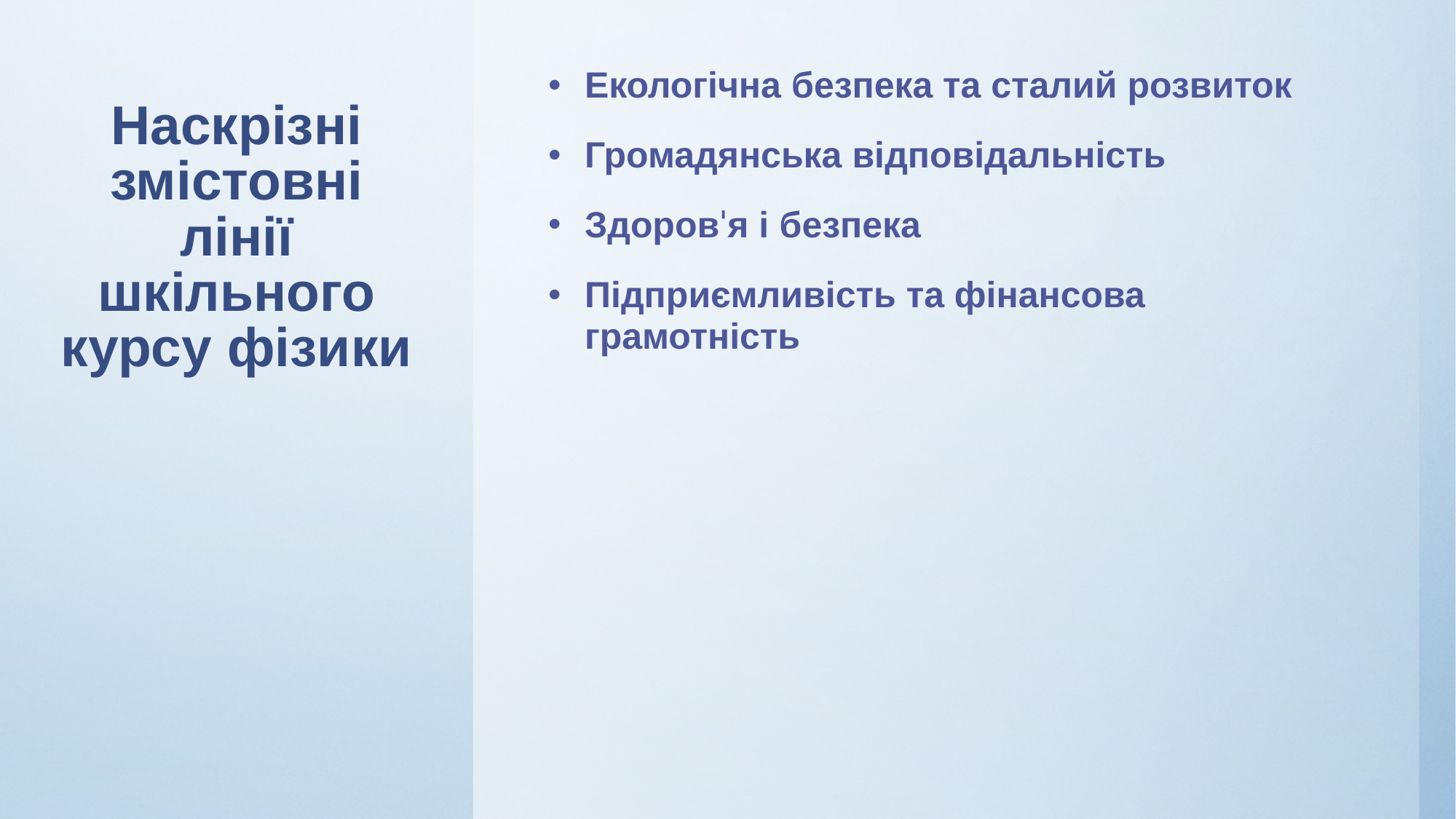

Екологічна безпека та сталий розвиток
Громадянська відповідальність
Здоров'я і безпека
Підприємливість та фінансова грамотність

# Наскрізні змістовні лінії шкільного курсу фізики